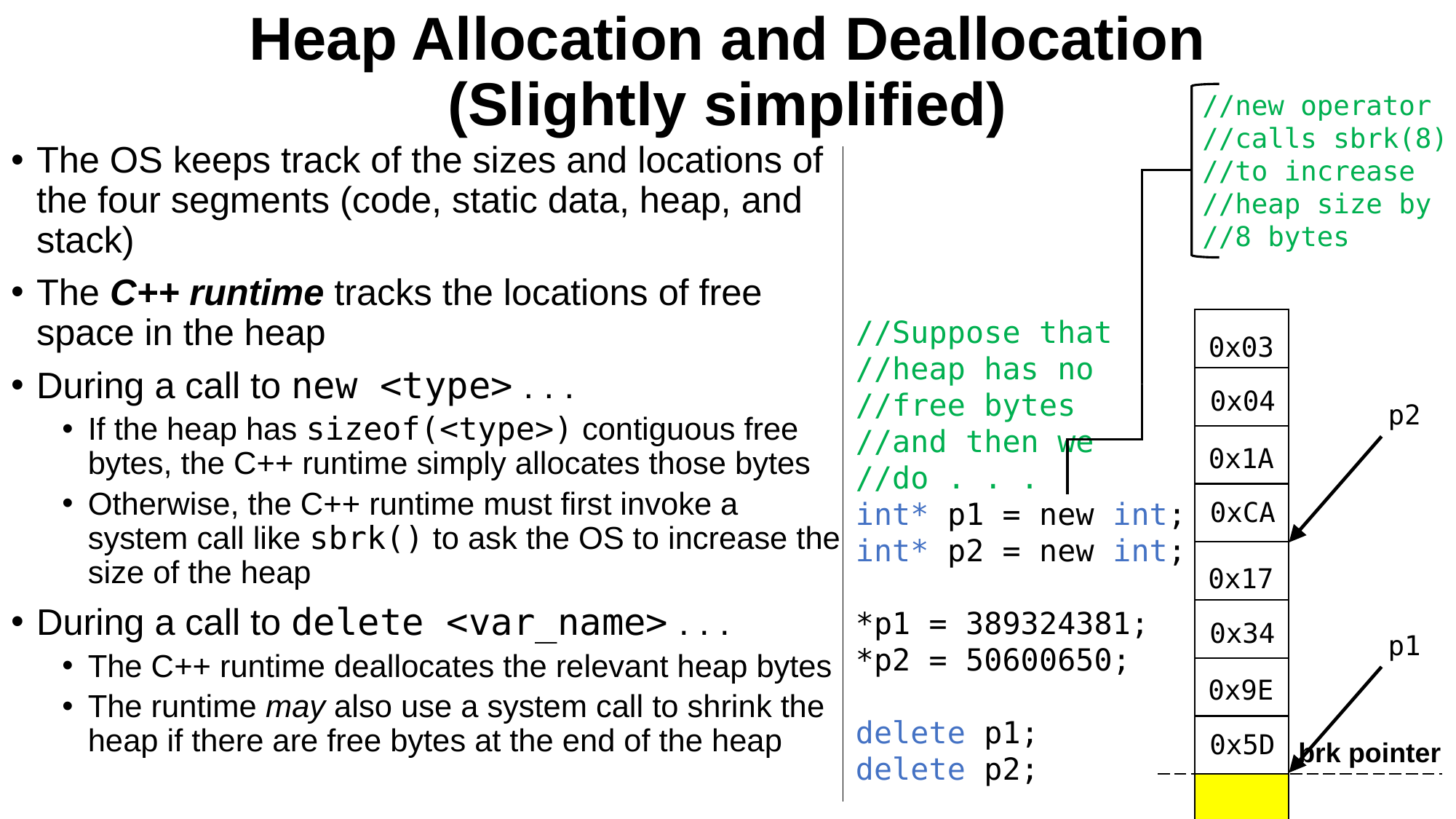

# Heap Allocation and Deallocation (Slightly simplified)
//new operator
//calls sbrk(8)
//to increase
//heap size by
//8 bytes

The OS keeps track of the sizes and locations of the four segments (code, static data, heap, and stack)
The C++ runtime tracks the locations of free space in the heap
During a call to new <type> . . .
If the heap has sizeof(<type>) contiguous free bytes, the C++ runtime simply allocates those bytes
Otherwise, the C++ runtime must first invoke a system call like sbrk() to ask the OS to increase the size of the heap
During a call to delete <var_name> . . .
The C++ runtime deallocates the relevant heap bytes
The runtime may also use a system call to shrink the heap if there are free bytes at the end of the heap
//Suppose that
//heap has no
//free bytes
//and then we
//do . . .
int* p1 = new int;
int* p2 = new int;

*p1 = 389324381;
*p2 = 50600650;

delete p1;
delete p2;

0x03

0x04
p2

0x1A

0xCA

0x17

0x34
p1

0x9E

0x5D
brk pointer